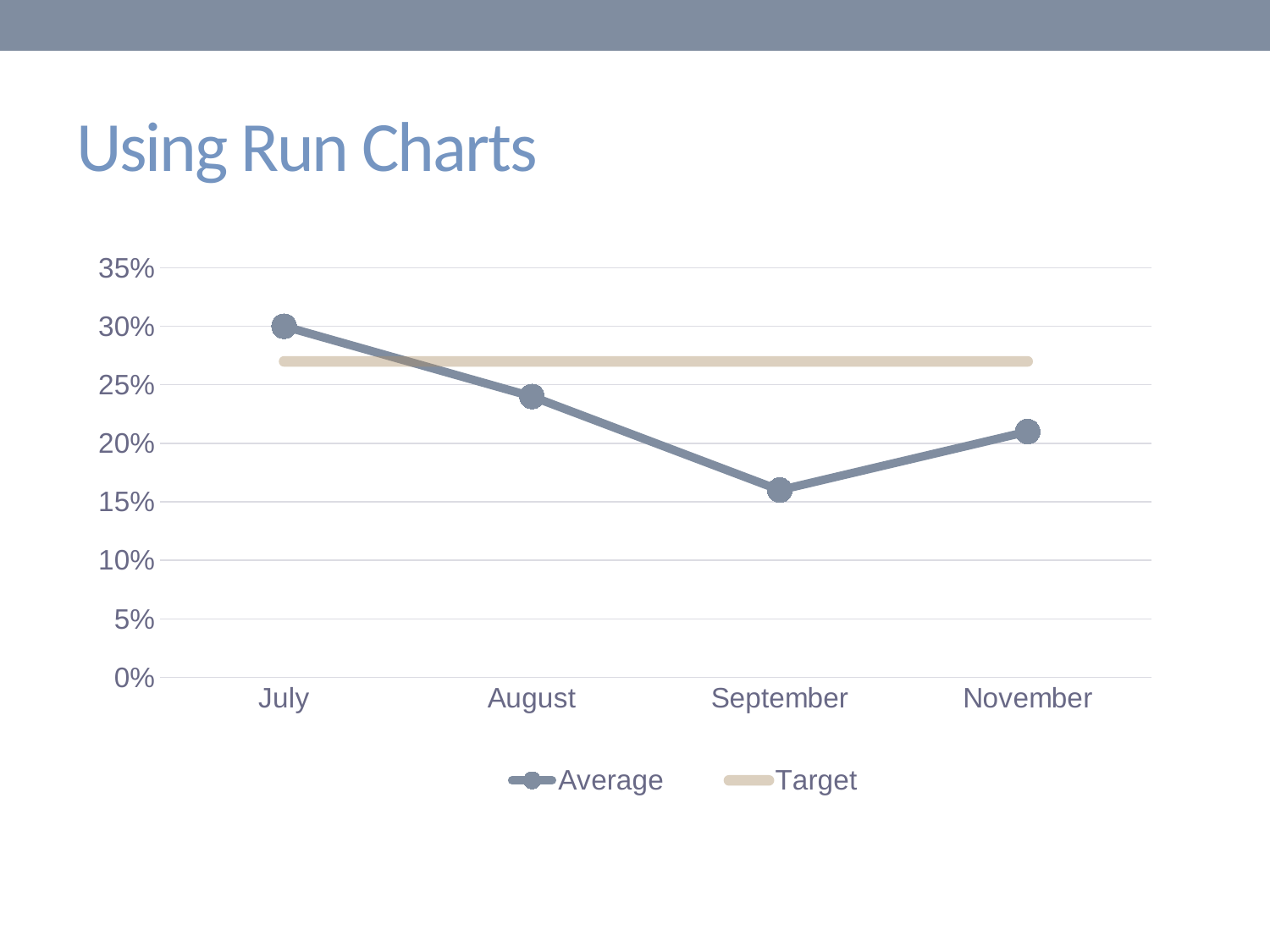

# Using Run Charts

### Chart

| Category | Average | Target |
|---|---|---|
| July | 0.3 | 0.27 |
| August | 0.24 | 0.27 |
| September | 0.16 | 0.27 |
| November | 0.21 | 0.27 |